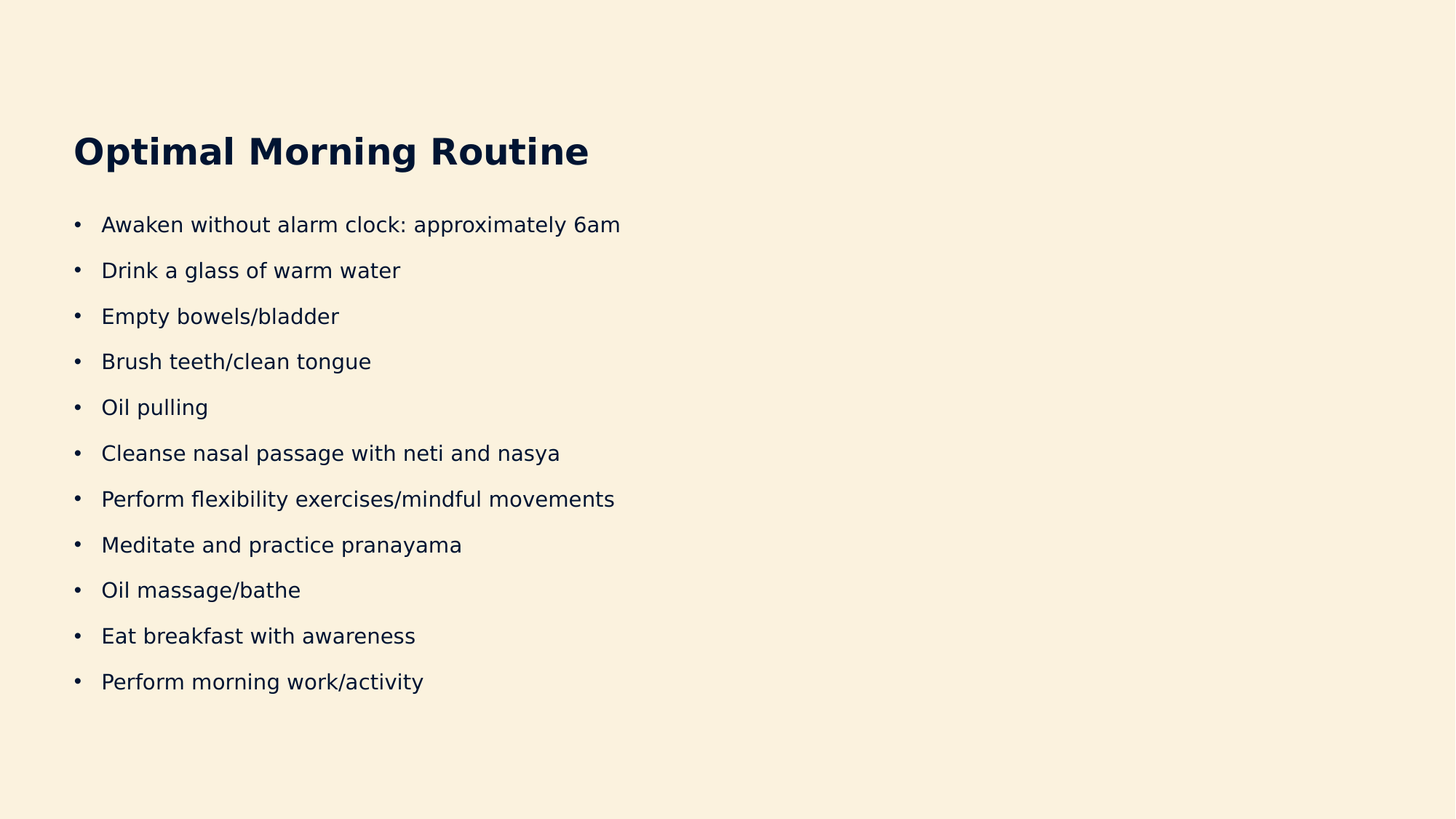

Optimal Morning Routine
Awaken without alarm clock: approximately 6am
Drink a glass of warm water
Empty bowels/bladder
Brush teeth/clean tongue
Oil pulling
Cleanse nasal passage with neti and nasya
Perform flexibility exercises/mindful movements
Meditate and practice pranayama
Oil massage/bathe
Eat breakfast with awareness
Perform morning work/activity